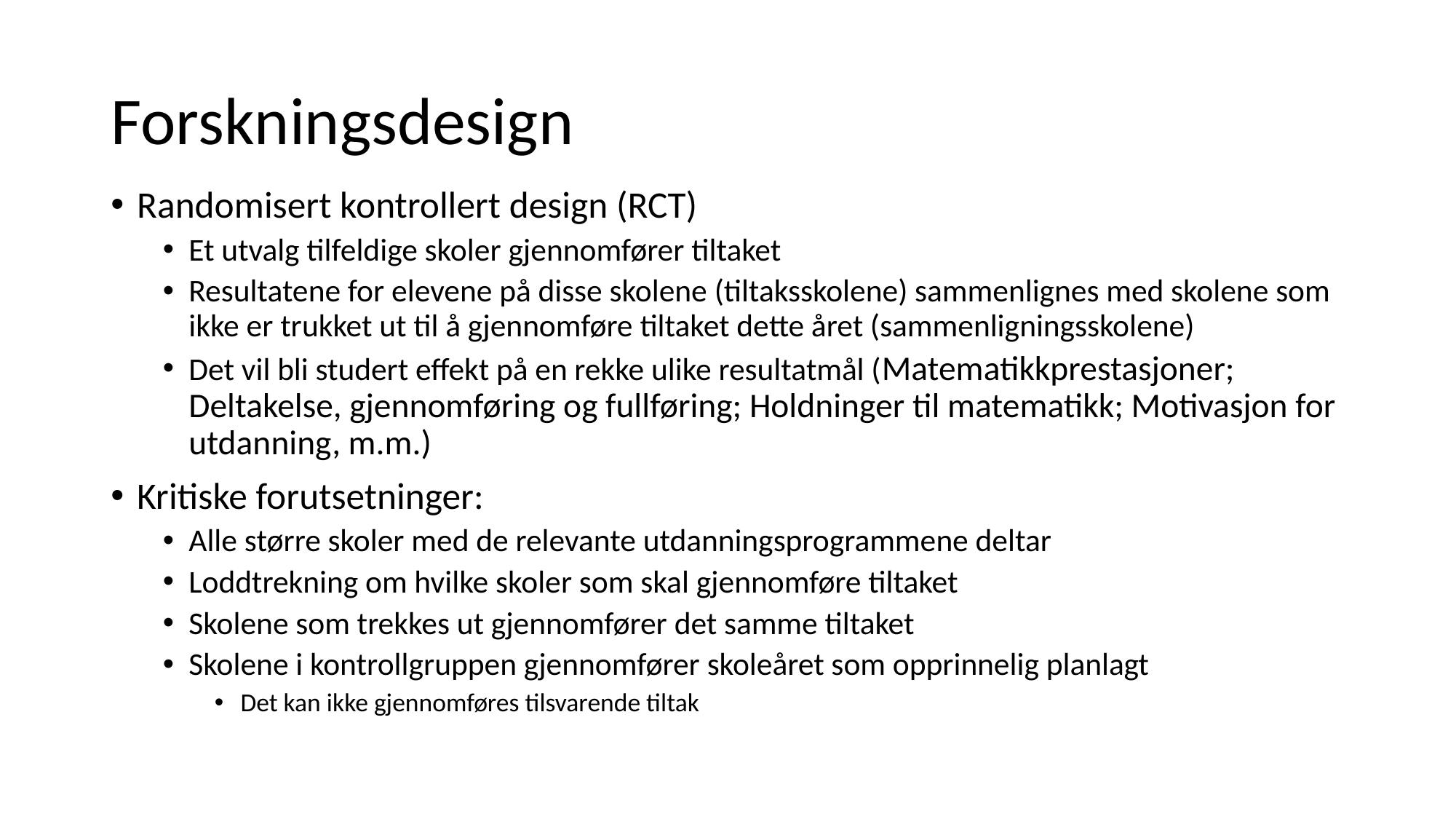

# Forskningsdesign
Randomisert kontrollert design (RCT)
Et utvalg tilfeldige skoler gjennomfører tiltaket
Resultatene for elevene på disse skolene (tiltaksskolene) sammenlignes med skolene som ikke er trukket ut til å gjennomføre tiltaket dette året (sammenligningsskolene)
Det vil bli studert effekt på en rekke ulike resultatmål (Matematikkprestasjoner; Deltakelse, gjennomføring og fullføring; Holdninger til matematikk; Motivasjon for utdanning, m.m.)
Kritiske forutsetninger:
Alle større skoler med de relevante utdanningsprogrammene deltar
Loddtrekning om hvilke skoler som skal gjennomføre tiltaket
Skolene som trekkes ut gjennomfører det samme tiltaket
Skolene i kontrollgruppen gjennomfører skoleåret som opprinnelig planlagt
Det kan ikke gjennomføres tilsvarende tiltak